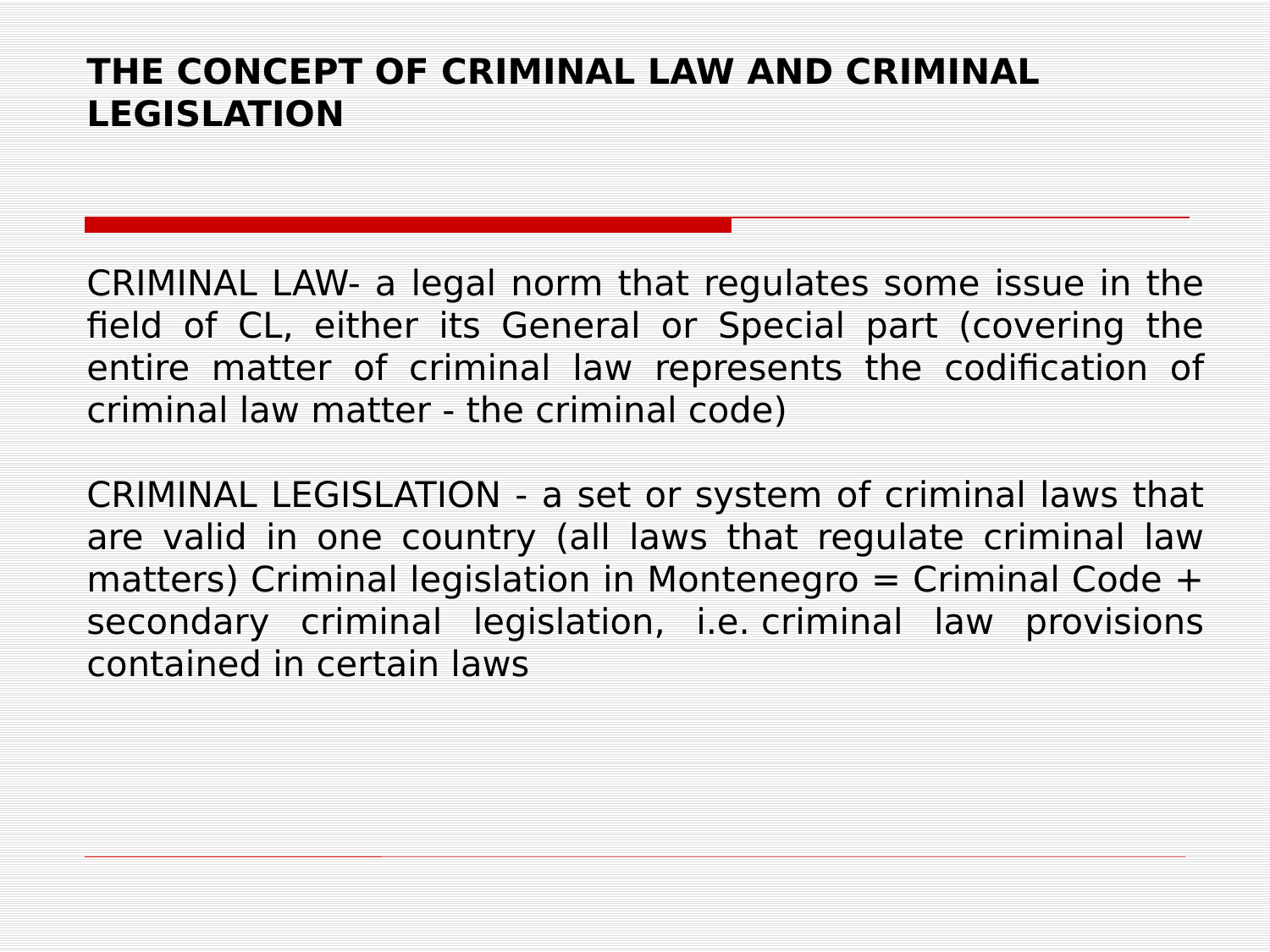

THE CONCEPT OF CRIMINAL LAW AND CRIMINAL LEGISLATION

CRIMINAL LAW- a legal norm that regulates some issue in the field of CL, either its General or Special part (covering the entire matter of criminal law represents the codification of criminal law matter - the criminal code)

CRIMINAL LEGISLATION - a set or system of criminal laws that are valid in one country (all laws that regulate criminal law matters) Criminal legislation in Montenegro = Criminal Code + secondary criminal legislation, i.e. criminal law provisions contained in certain laws
3